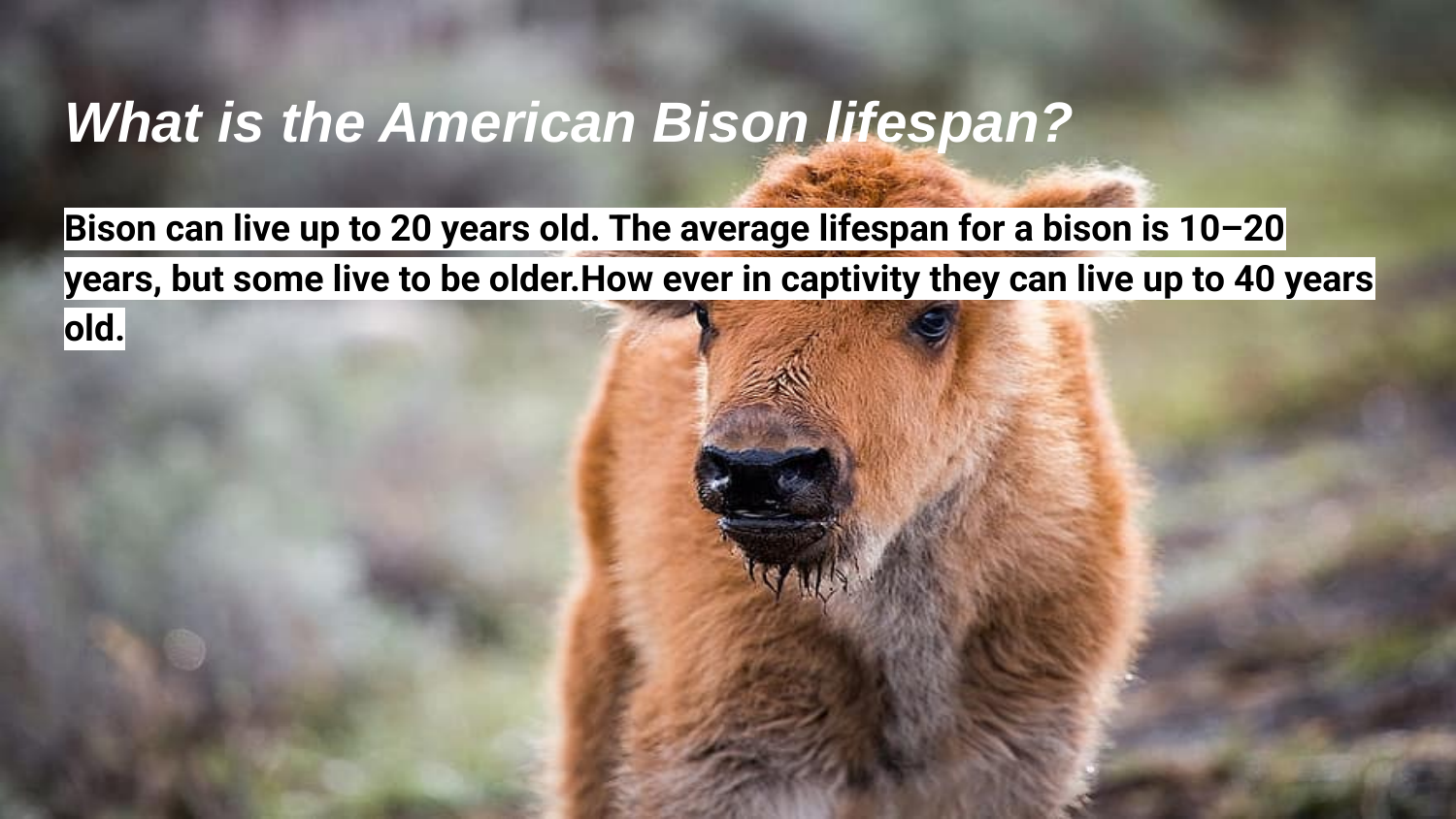

# What is the American Bison lifespan?
Bison can live up to 20 years old. The average lifespan for a bison is 10–20 years, but some live to be older.How ever in captivity they can live up to 40 years old.